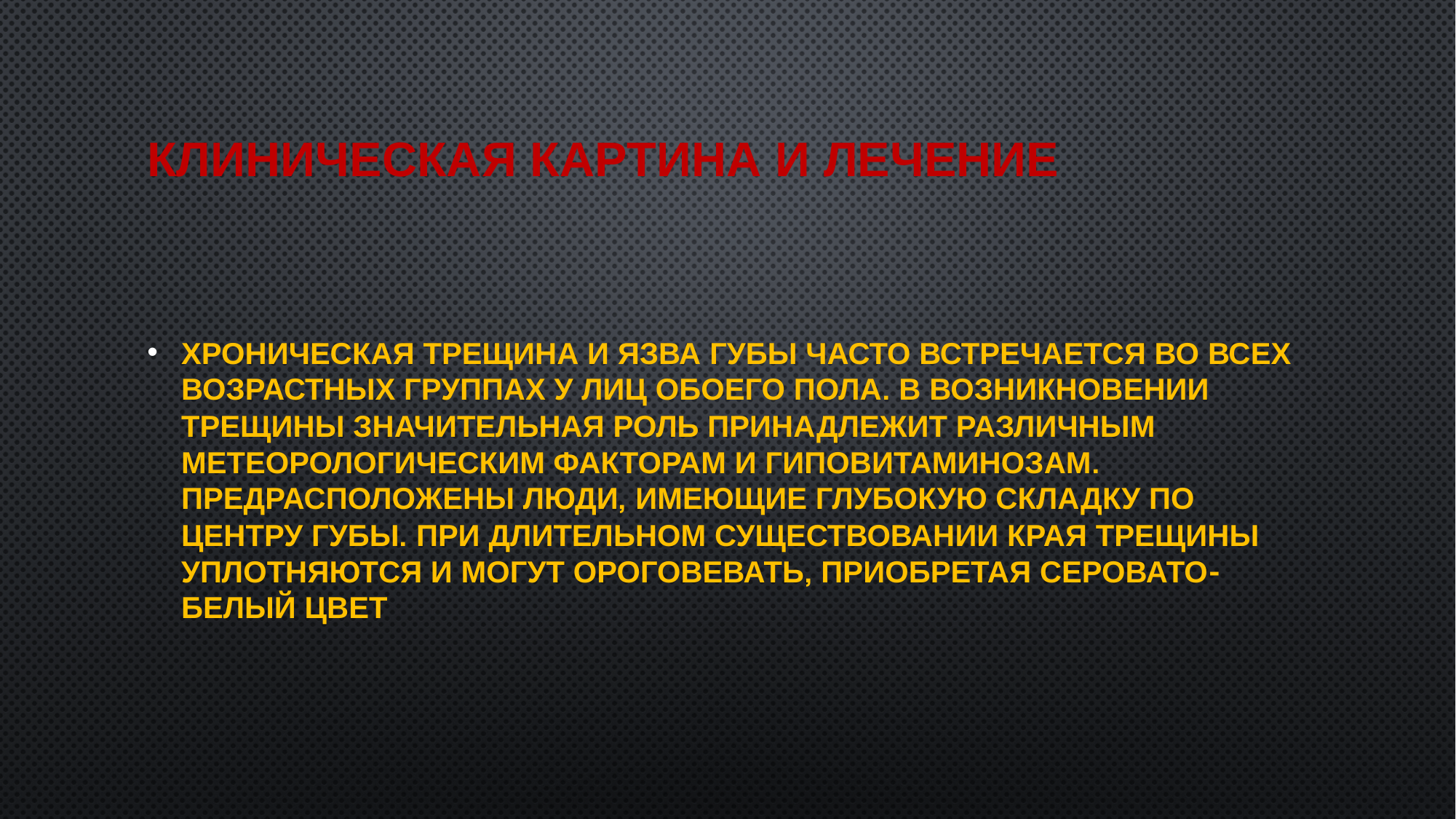

# Клиническая картина и лечение
Хроническая трещина и язва губы часто встречается во всех возрастных группах у лиц обоего пола. В возникновении трещины значительная роль принадлежит различным метеорологическим факторам и гиповитаминозам. Предрасположены люди, имеющие глубокую складку по центру губы. При длительном существовании края трещины уплотняются и могут ороговевать, приобретая серовато-белый цвет